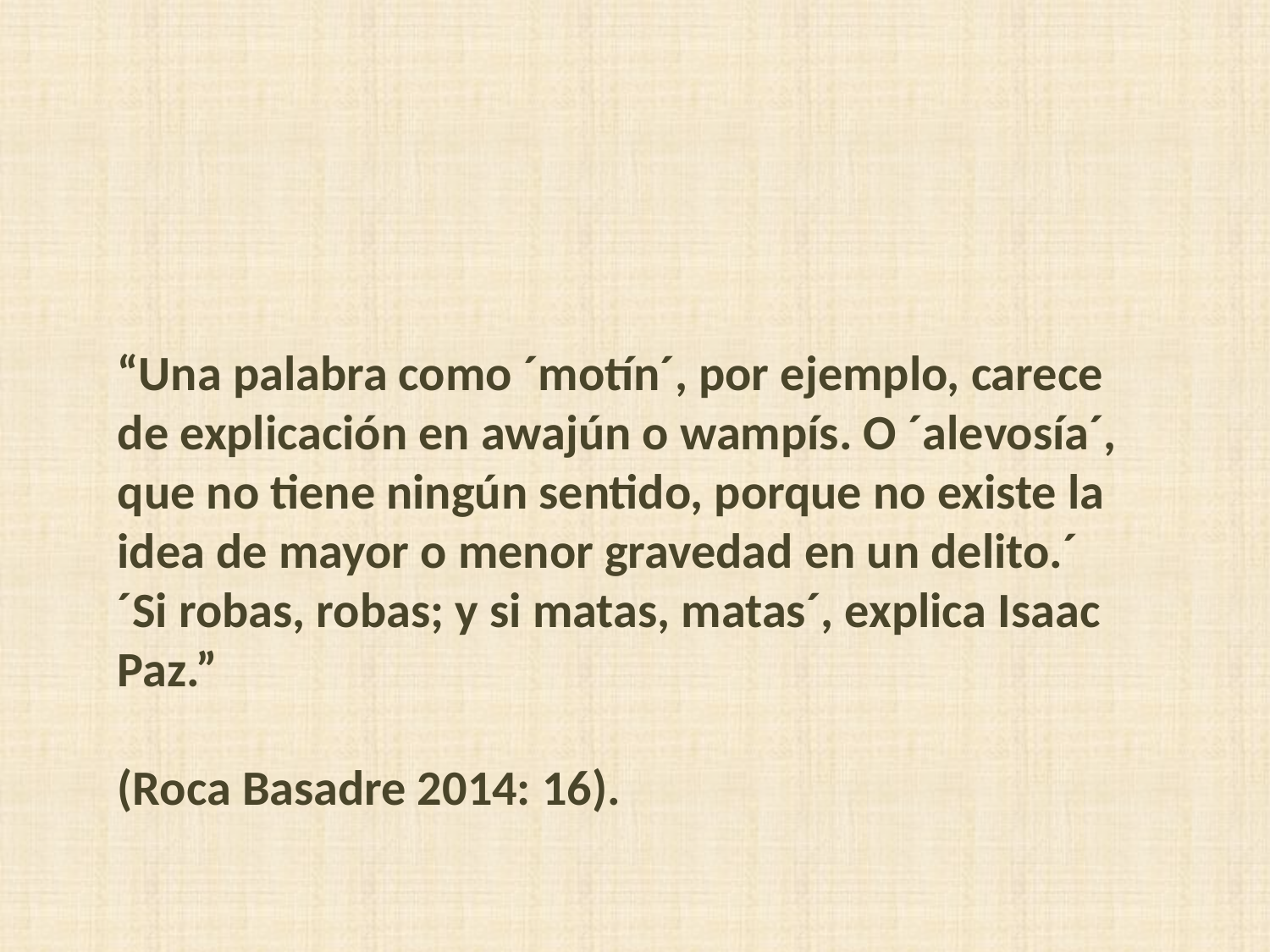

“Una palabra como ´motín´, por ejemplo, carece de explicación en awajún o wampís. O ´alevosía´, que no tiene ningún sentido, porque no existe la idea de mayor o menor gravedad en un delito.´ ´Si robas, robas; y si matas, matas´, explica Isaac Paz.”

(Roca Basadre 2014: 16).